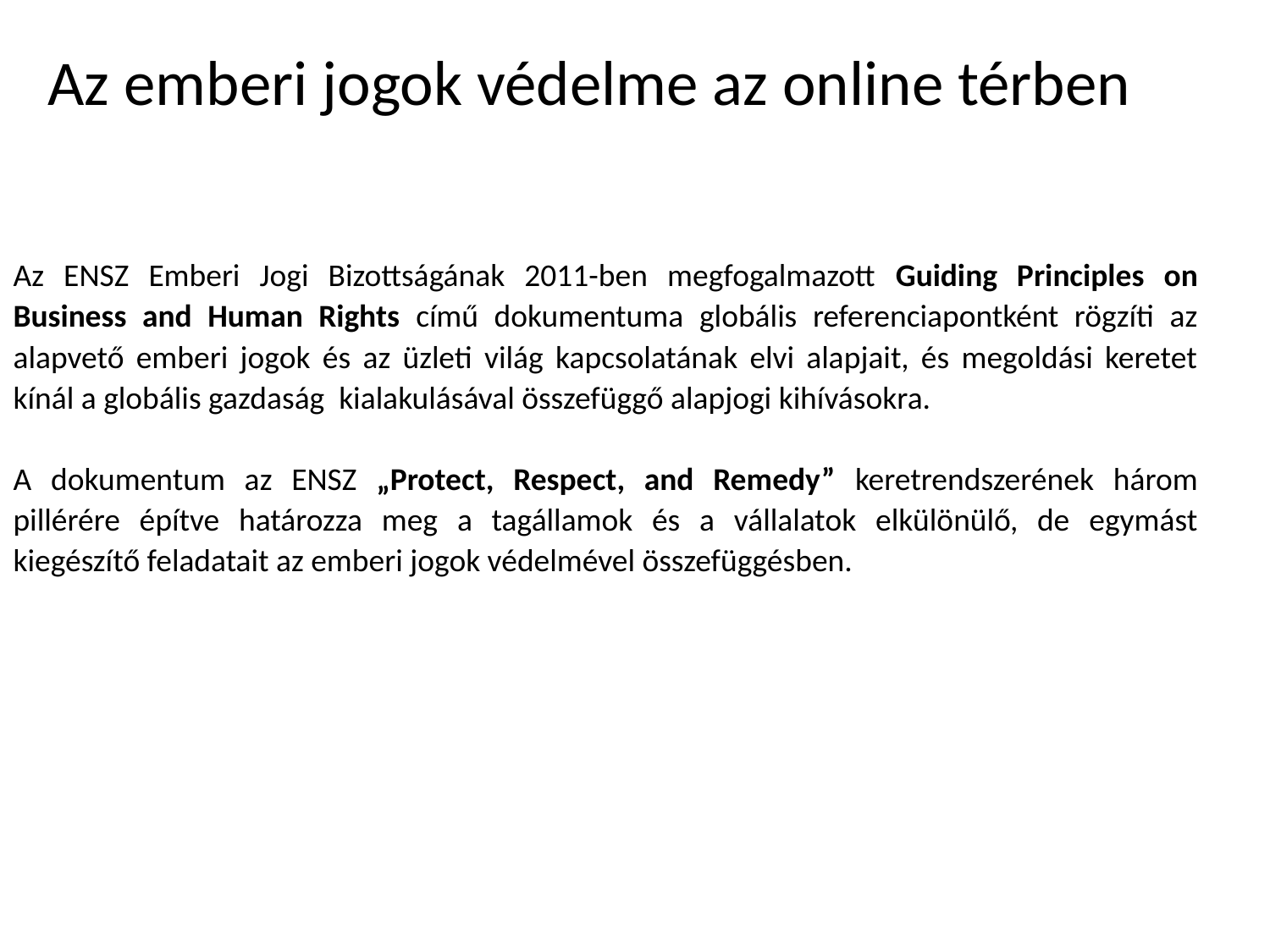

# Az emberi jogok védelme az online térben
Az ENSZ Emberi Jogi Bizottságának 2011-ben megfogalmazott Guiding Principles on Business and Human Rights című dokumentuma globális referenciapontként rögzíti az alapvető emberi jogok és az üzleti világ kapcsolatának elvi alapjait, és megoldási keretet kínál a globális gazdaság  kialakulásával összefüggő alapjogi kihívásokra.

A dokumentum az ENSZ „Protect, Respect, and Remedy” keretrendszerének három pillérére építve határozza meg a tagállamok és a vállalatok elkülönülő, de egymást kiegészítő feladatait az emberi jogok védelmével összefüggésben.